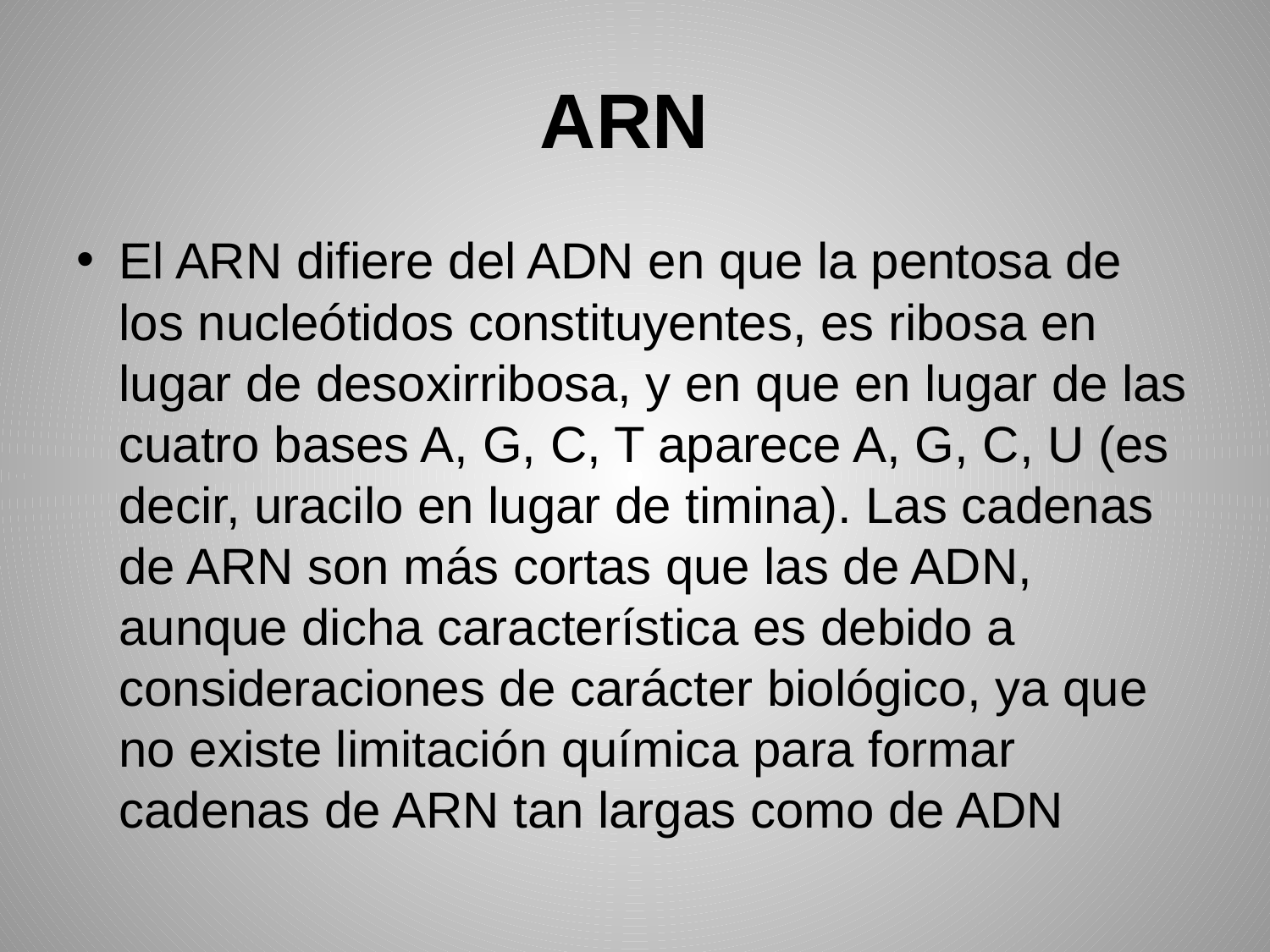

# ARN
El ARN difiere del ADN en que la pentosa de los nucleótidos constituyentes, es ribosa en lugar de desoxirribosa, y en que en lugar de las cuatro bases A, G, C, T aparece A, G, C, U (es decir, uracilo en lugar de timina). Las cadenas de ARN son más cortas que las de ADN, aunque dicha característica es debido a consideraciones de carácter biológico, ya que no existe limitación química para formar cadenas de ARN tan largas como de ADN